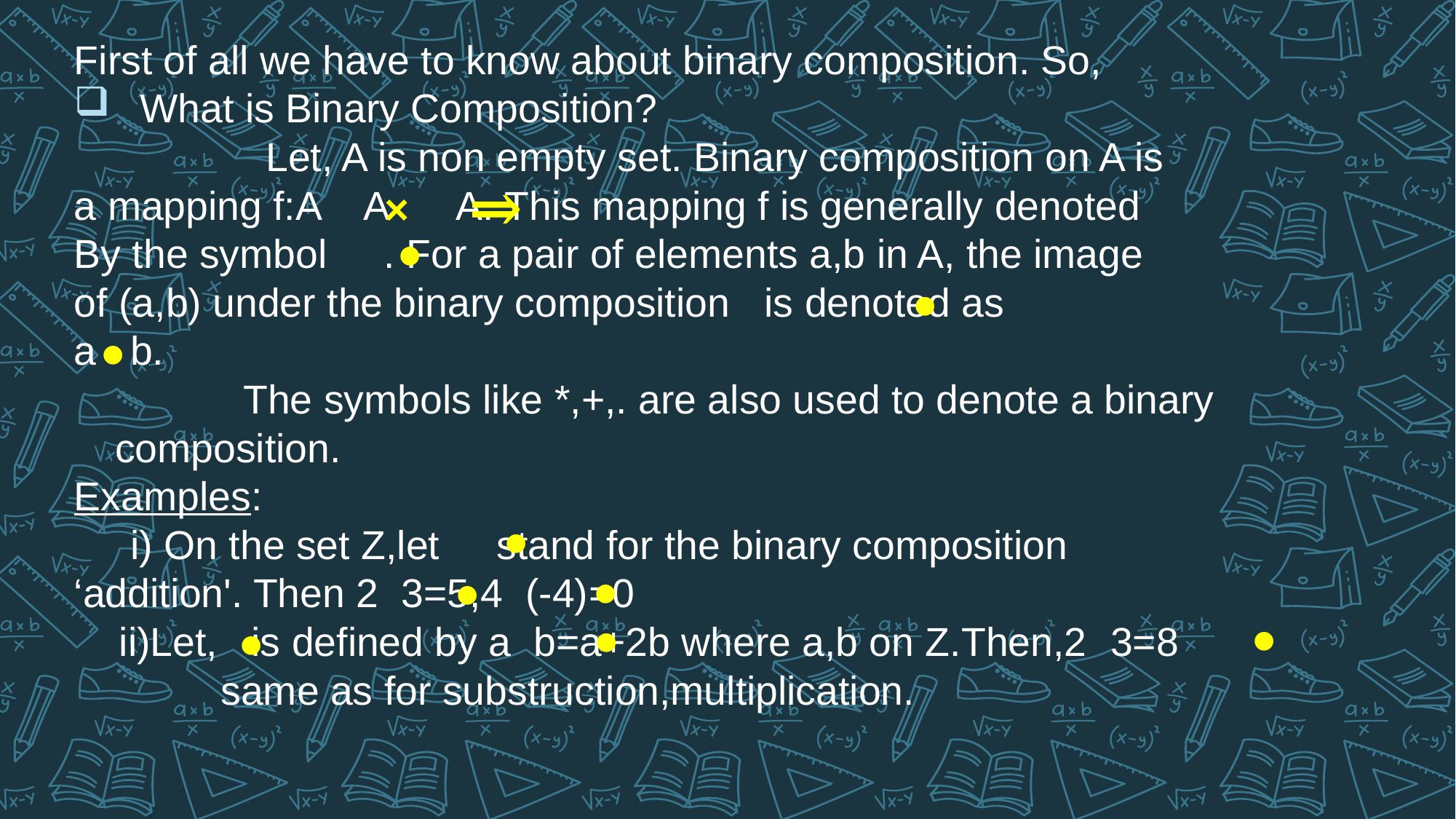

First of all we have to know about binary composition. So,
 What is Binary Composition?
                 Let, A is non empty set. Binary composition on A is
a mapping f:A    A      A. This mapping f is generally denoted
By the symbol     . For a pair of elements a,b in A, the image
of (a,b) under the binary composition   is denoted as
a   b.
               The symbols like *,+,. are also used to denote a binary composition.
Examples:
     i) On the set Z,let     stand for the binary composition
‘addition'. Then 2  3=5,4  (-4)=0
    ii)Let,   is defined by a  b=a+2b where a,b on Z.Then,2  3=8
             same as for substruction,multiplication.
⇒
×
•
•
•
•
•
•
•
•
•